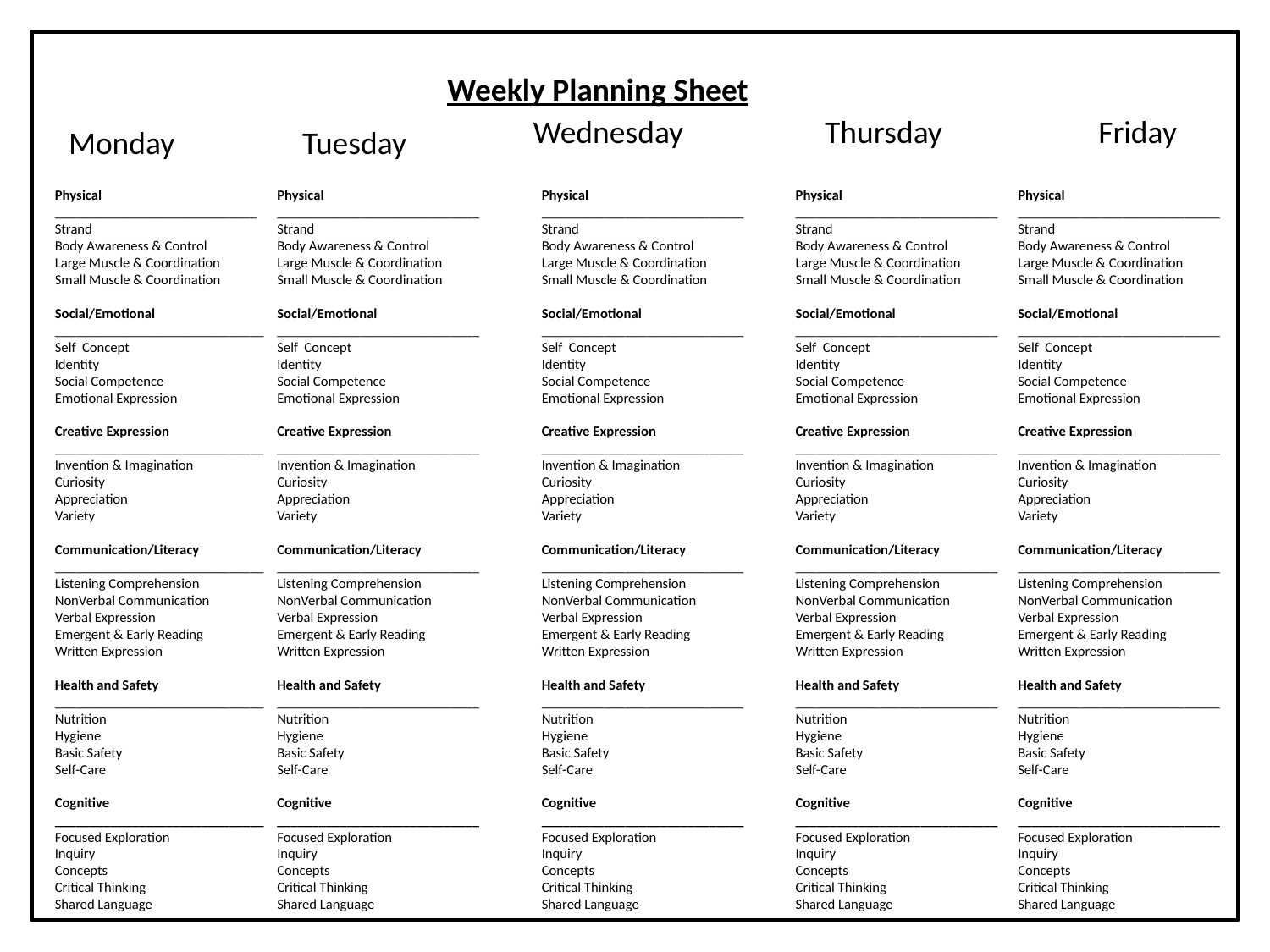

Weekly Planning Sheet
Wednesday
Thursday
Friday
Monday
Tuesday
Physical
_____________________________
Strand
Body Awareness & Control
Large Muscle & Coordination
Small Muscle & Coordination

Social/Emotional
______________________________
Self  Concept
Identity
Social Competence
Emotional Expression

Creative Expression
______________________________
Invention & Imagination
Curiosity
Appreciation
Variety

Communication/Literacy
______________________________
Listening Comprehension
NonVerbal Communication
Verbal Expression
Emergent & Early Reading
Written Expression

Health and Safety
______________________________
Nutrition
Hygiene
Basic Safety
Self-Care

Cognitive
______________________________
Focused Exploration
Inquiry
Concepts
Critical Thinking
Shared Language

Physical
_____________________________
Strand
Body Awareness & Control
Large Muscle & Coordination
Small Muscle & Coordination

Social/Emotional
_____________________________
Self  Concept
Identity
Social Competence
Emotional Expression

Creative Expression
_____________________________
Invention & Imagination
Curiosity
Appreciation
Variety

Communication/Literacy
_____________________________
Listening Comprehension
NonVerbal Communication
Verbal Expression
Emergent & Early Reading
Written Expression

Health and Safety
_____________________________
Nutrition
Hygiene
Basic Safety
Self-Care

Cognitive
_____________________________
Focused Exploration
Inquiry
Concepts
Critical Thinking
Shared Language

Physical
_____________________________
Strand
Body Awareness & Control
Large Muscle & Coordination
Small Muscle & Coordination

Social/Emotional
_____________________________
Self  Concept
Identity
Social Competence
Emotional Expression

Creative Expression
_____________________________
Invention & Imagination
Curiosity
Appreciation
Variety

Communication/Literacy
_____________________________
Listening Comprehension
NonVerbal Communication
Verbal Expression
Emergent & Early Reading
Written Expression

Health and Safety
_____________________________
Nutrition
Hygiene
Basic Safety
Self-Care

Cognitive
_____________________________
Focused Exploration
Inquiry
Concepts
Critical Thinking
Shared Language

Physical
_____________________________
Strand
Body Awareness & Control
Large Muscle & Coordination
Small Muscle & Coordination

Social/Emotional
_____________________________
Self  Concept
Identity
Social Competence
Emotional Expression

Creative Expression
_____________________________
Invention & Imagination
Curiosity
Appreciation
Variety

Communication/Literacy
_____________________________
Listening Comprehension
NonVerbal Communication
Verbal Expression
Emergent & Early Reading
Written Expression

Health and Safety
_____________________________
Nutrition
Hygiene
Basic Safety
Self-Care

Cognitive
_____________________________
Focused Exploration
Inquiry
Concepts
Critical Thinking
Shared Language

Physical
_____________________________
Strand
Body Awareness & Control
Large Muscle & Coordination
Small Muscle & Coordination

Social/Emotional
_____________________________
Self  Concept
Identity
Social Competence
Emotional Expression

Creative Expression
_____________________________
Invention & Imagination
Curiosity
Appreciation
Variety

Communication/Literacy
_____________________________
Listening Comprehension
NonVerbal Communication
Verbal Expression
Emergent & Early Reading
Written Expression

Health and Safety
_____________________________
Nutrition
Hygiene
Basic Safety
Self-Care

Cognitive
_____________________________
Focused Exploration
Inquiry
Concepts
Critical Thinking
Shared Language